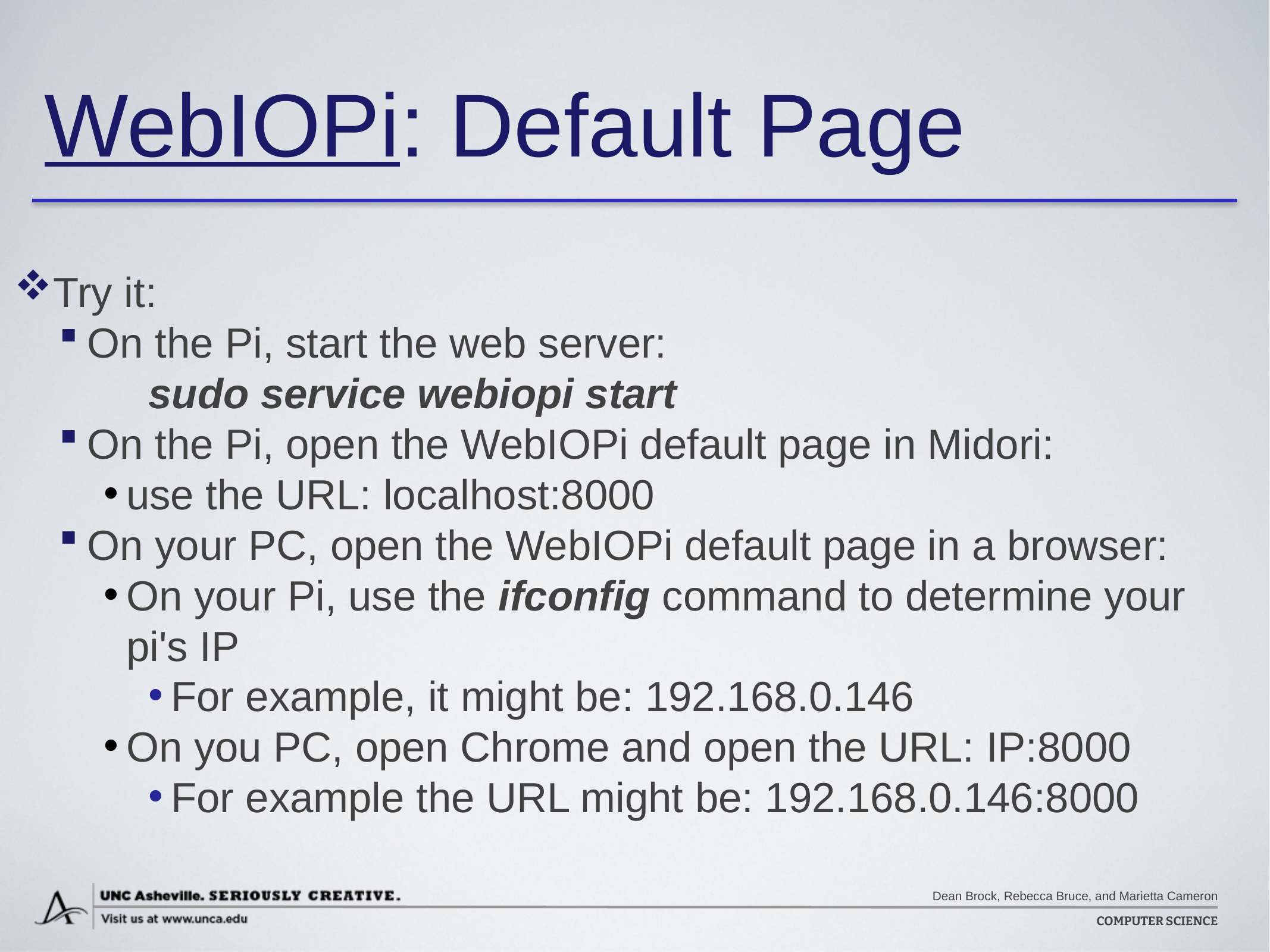

# WebIOPi: Default Page
Try it:
On the Pi, start the web server:
	sudo service webiopi start
On the Pi, open the WebIOPi default page in Midori:
use the URL: localhost:8000
On your PC, open the WebIOPi default page in a browser:
On your Pi, use the ifconfig command to determine your pi's IP
For example, it might be: 192.168.0.146
On you PC, open Chrome and open the URL: IP:8000
For example the URL might be: 192.168.0.146:8000